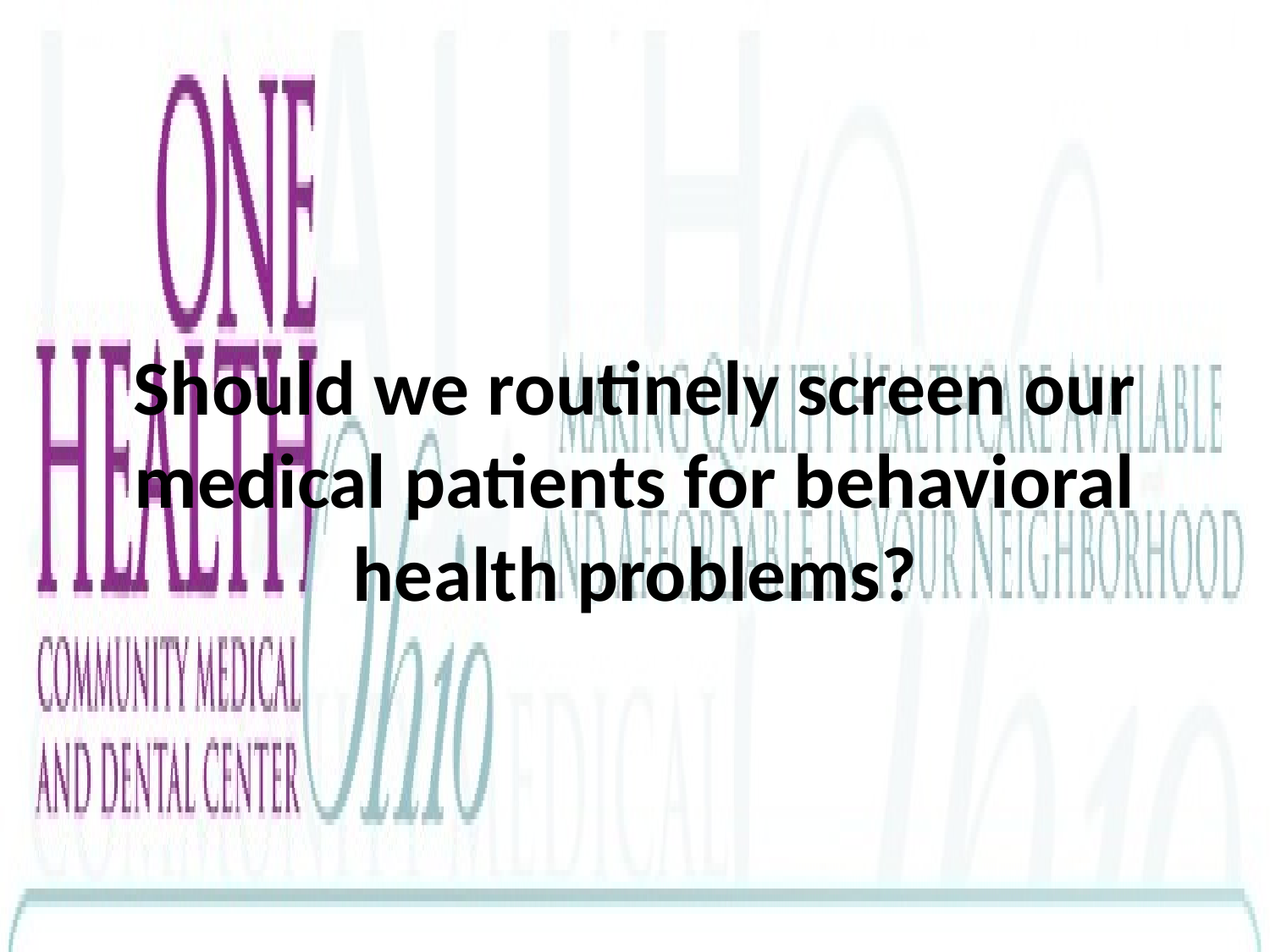

Should we routinely screen our medical patients for behavioral health problems?